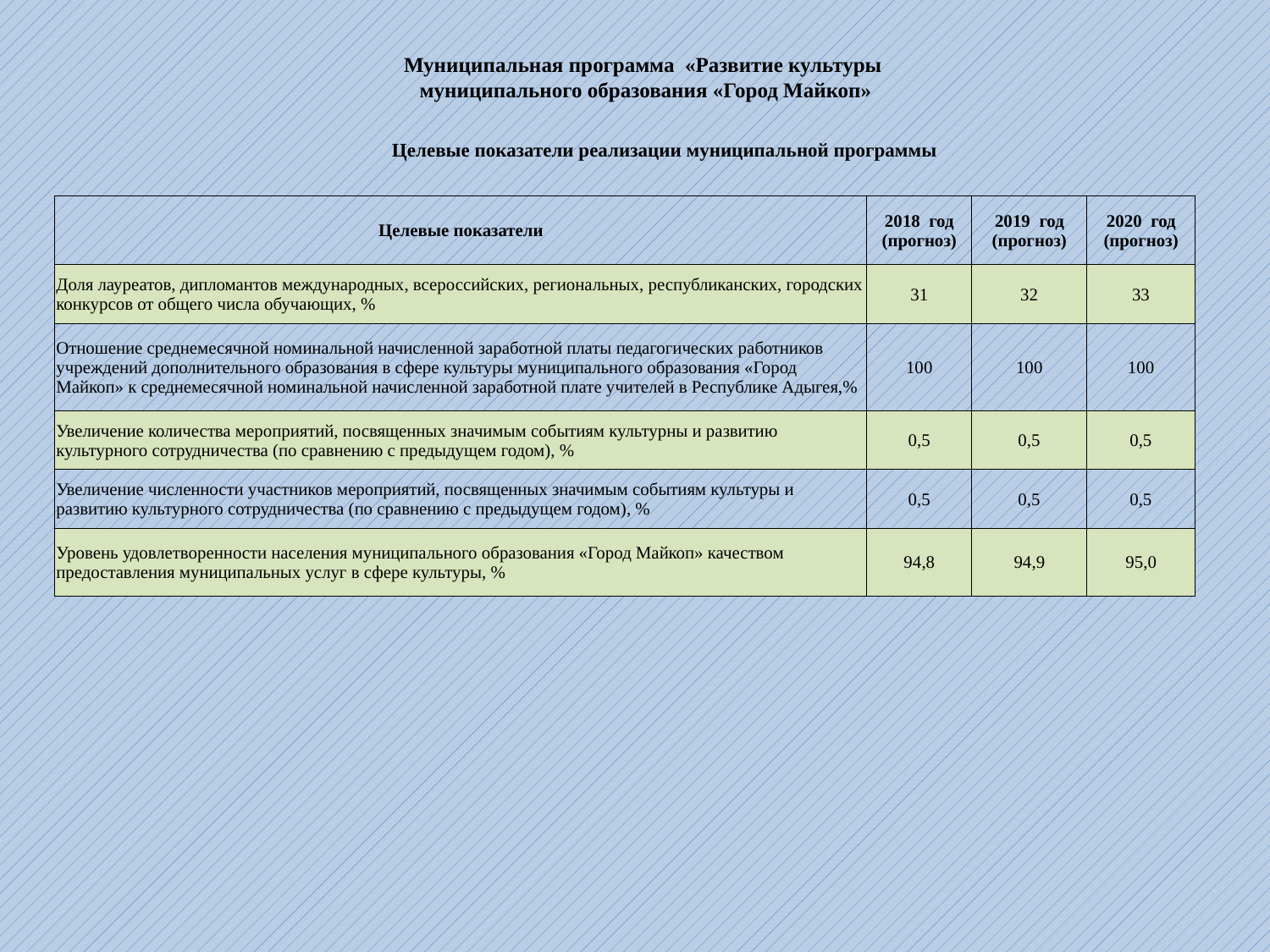

Муниципальная программа  «Развитие культуры
 муниципального образования «Город Майкоп»

| Целевые показатели реализации муниципальной программы |
| --- |
| Целевые показатели | 2018 год (прогноз) | 2019 год (прогноз) | 2020 год (прогноз) |
| --- | --- | --- | --- |
| Доля лауреатов, дипломантов международных, всероссийских, региональных, республиканских, городских конкурсов от общего числа обучающих, % | 31 | 32 | 33 |
| Отношение среднемесячной номинальной начисленной заработной платы педагогических работников учреждений дополнительного образования в сфере культуры муниципального образования «Город Майкоп» к среднемесячной номинальной начисленной заработной плате учителей в Республике Адыгея,% | 100 | 100 | 100 |
| Увеличение количества мероприятий, посвященных значимым событиям культурны и развитию культурного сотрудничества (по сравнению с предыдущем годом), % | 0,5 | 0,5 | 0,5 |
| Увеличение численности участников мероприятий, посвященных значимым событиям культуры и развитию культурного сотрудничества (по сравнению с предыдущем годом), % | 0,5 | 0,5 | 0,5 |
| Уровень удовлетворенности населения муниципального образования «Город Майкоп» качеством предоставления муниципальных услуг в сфере культуры, % | 94,8 | 94,9 | 95,0 |